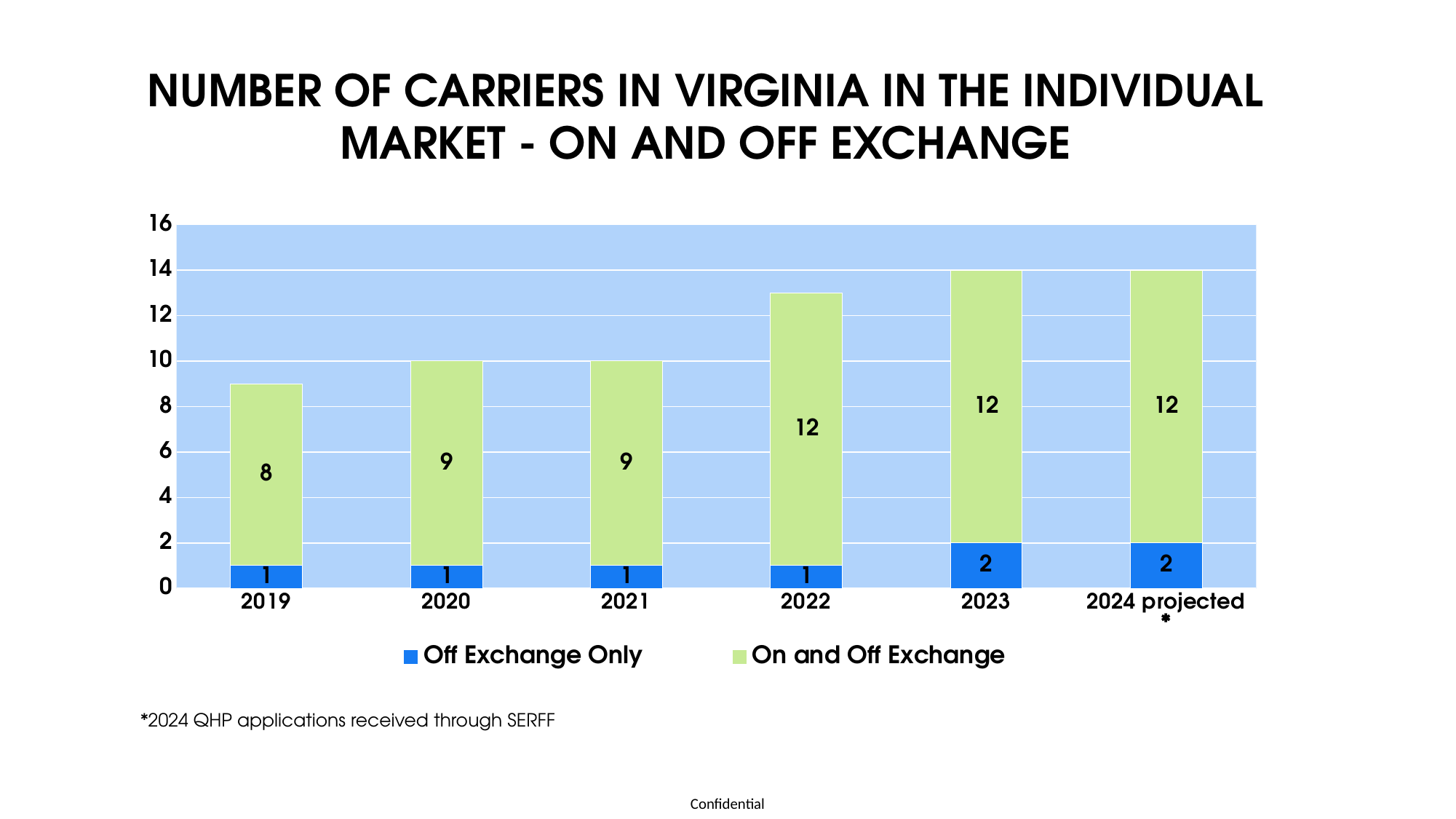

Number of Carriers in Virginia in the Individual Market - On and Off Exchange

### Chart

| Category | Off Exchange Only | On and Off Exchange |
|---|---|---|
| 2019 | 1.0 | 8.0 |
| 2020 | 1.0 | 9.0 |
| 2021 | 1.0 | 9.0 |
| 2022 | 1.0 | 12.0 |
| 2023 | 2.0 | 12.0 |
| 2024 projected * | 2.0 | 12.0 |
*2024 QHP applications received through SERFF